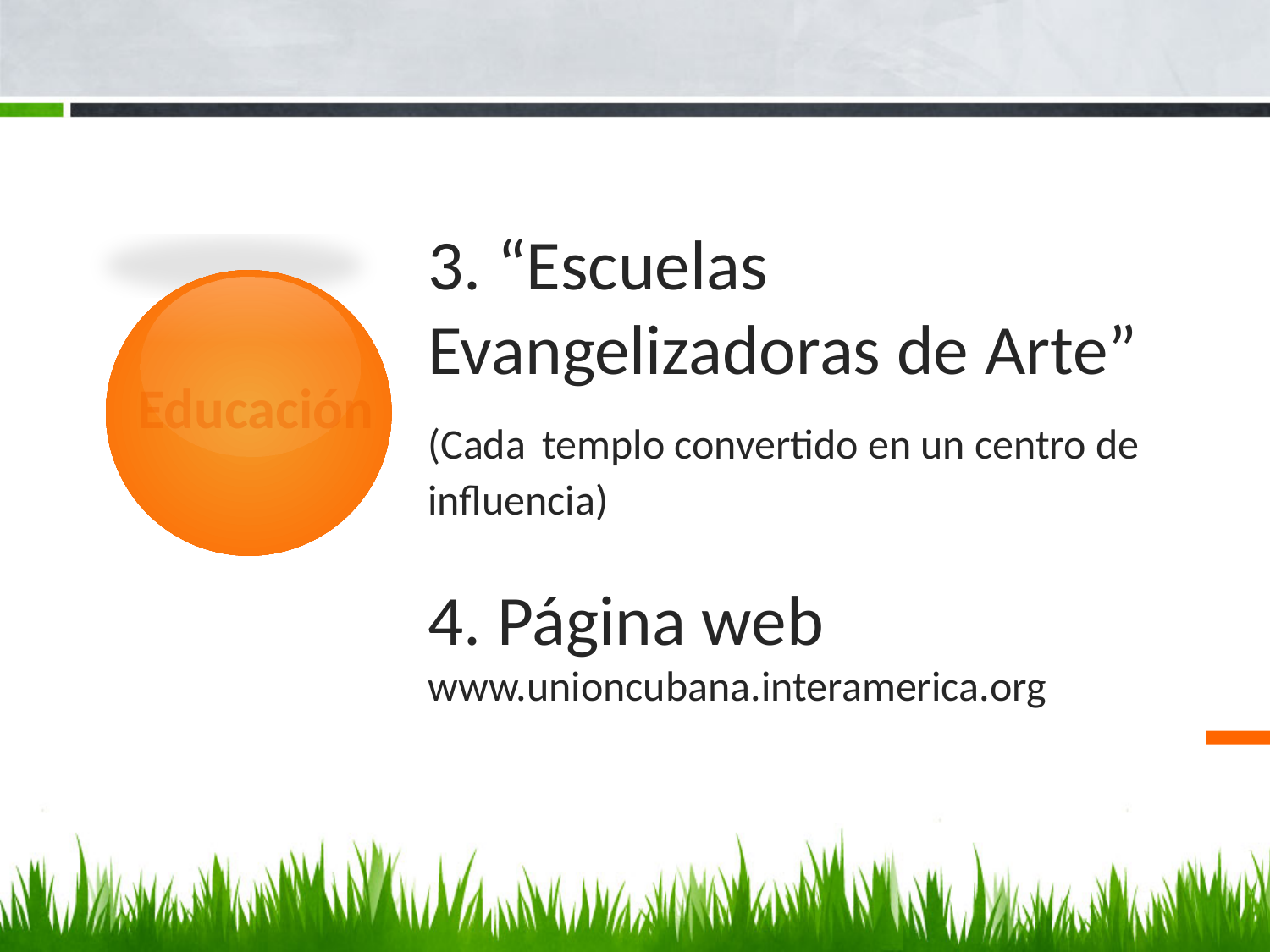

# 3. “Escuelas Evangelizadoras de Arte” (Cada templo convertido en un centro de influencia) 4. Página web www.unioncubana.interamerica.org
Educación